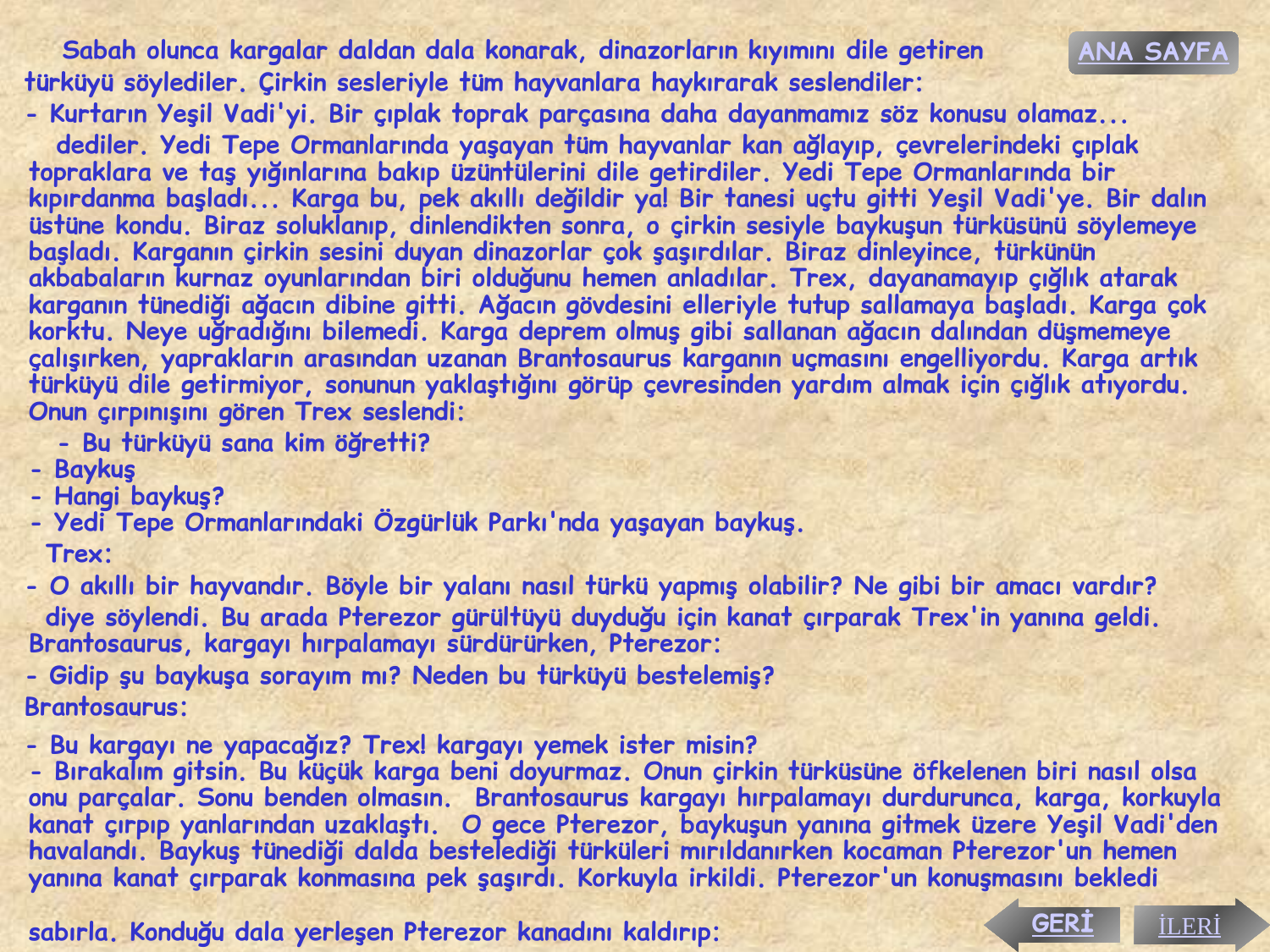

Sabah olunca kargalar daldan dala konarak, dinazorların kıyımını dile getiren
    türküyü söylediler. Çirkin sesleriyle tüm hayvanlara haykırarak seslendiler:
    - Kurtarın Yeşil Vadi'yi. Bir çıplak toprak parçasına daha dayanmamız söz konusu olamaz...
       dediler. Yedi Tepe Ormanlarında yaşayan tüm hayvanlar kan ağlayıp, çevrelerindeki çıplak topraklara ve taş yığınlarına bakıp üzüntülerini dile getirdiler. Yedi Tepe Ormanlarında bir kıpırdanma başladı... Karga bu, pek akıllı değildir ya! Bir tanesi uçtu gitti Yeşil Vadi'ye. Bir dalın üstüne kondu. Biraz soluklanıp, dinlendikten sonra, o çirkin sesiyle baykuşun türküsünü söylemeye başladı. Karganın çirkin sesini duyan dinazorlar çok şaşırdılar. Biraz dinleyince, türkünün akbabaların kurnaz oyunlarından biri olduğunu hemen anladılar. Trex, dayanamayıp çığlık atarak karganın tünediği ağacın dibine gitti. Ağacın gövdesini elleriyle tutup sallamaya başladı. Karga çok korktu. Neye uğradığını bilemedi. Karga deprem olmuş gibi sallanan ağacın dalından düşmemeye çalışırken, yaprakların arasından uzanan Brantosaurus karganın uçmasını engelliyordu. Karga artık türküyü dile getirmiyor, sonunun yaklaştığını görüp çevresinden yardım almak için çığlık atıyordu. Onun çırpınışını gören Trex seslendi:
       - Bu türküyü sana kim öğretti?
- Baykuş
- Hangi baykuş?
- Yedi Tepe Ormanlarındaki Özgürlük Parkı'nda yaşayan baykuş.
      Trex:
    - O akıllı bir hayvandır. Böyle bir yalanı nasıl türkü yapmış olabilir? Ne gibi bir amacı vardır?
      diye söylendi. Bu arada Pterezor gürültüyü duyduğu için kanat çırparak Trex'in yanına geldi. Brantosaurus, kargayı hırpalamayı sürdürürken, Pterezor:
    - Gidip şu baykuşa sorayım mı? Neden bu türküyü bestelemiş?
    Brantosaurus:
    - Bu kargayı ne yapacağız? Trex! kargayı yemek ister misin?
- Bırakalım gitsin. Bu küçük karga beni doyurmaz. Onun çirkin türküsüne öfkelenen biri nasıl olsa onu parçalar. Sonu benden olmasın.  Brantosaurus kargayı hırpalamayı durdurunca, karga, korkuyla kanat çırpıp yanlarından uzaklaştı.  O gece Pterezor, baykuşun yanına gitmek üzere Yeşil Vadi'den havalandı. Baykuş tünediği dalda bestelediği türküleri mırıldanırken kocaman Pterezor'un hemen yanına kanat çırparak konmasına pek şaşırdı. Korkuyla irkildi. Pterezor'un konuşmasını bekledi sabırla. Konduğu dala yerleşen Pterezor kanadını kaldırıp:

ANA SAYFA
GERİ
İLERİ